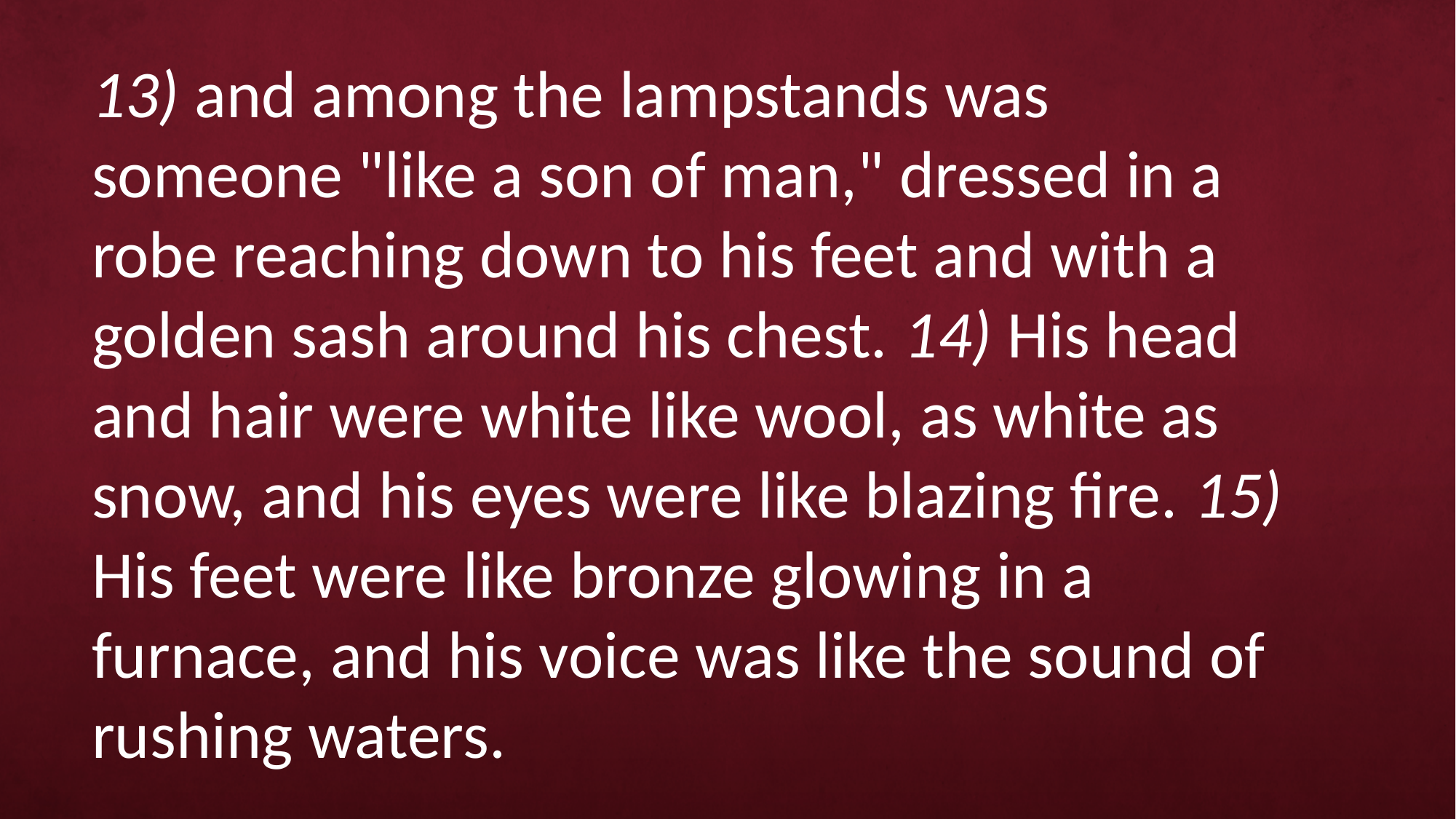

13) and among the lampstands was someone "like a son of man," dressed in a robe reaching down to his feet and with a golden sash around his chest. 14) His head and hair were white like wool, as white as snow, and his eyes were like blazing fire. 15) His feet were like bronze glowing in a furnace, and his voice was like the sound of rushing waters.